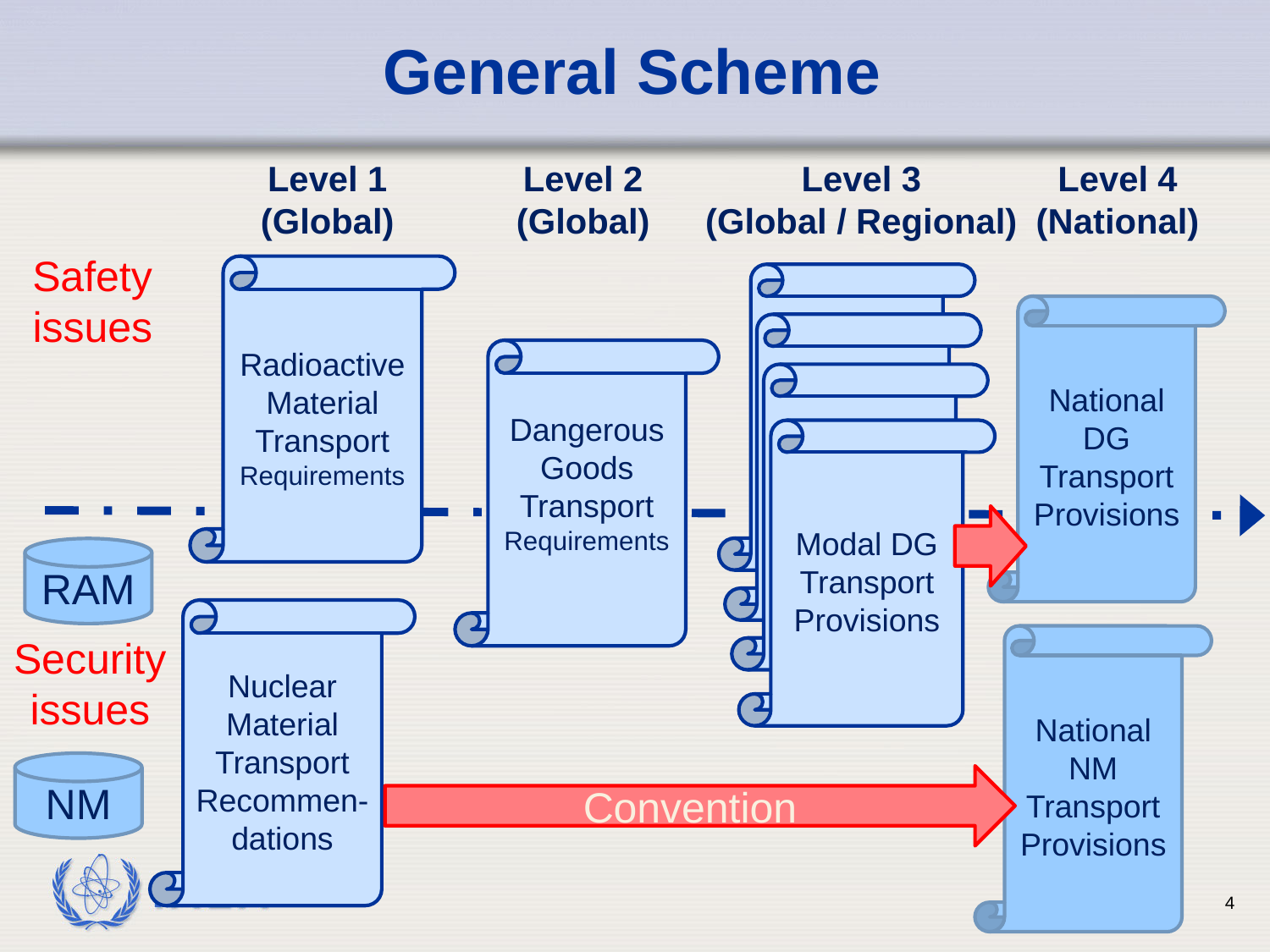

# General Scheme
Level 1
(Global)
Level 2
(Global)
Level 3
(Global / Regional)
Level 4
(National)
Safety
issues
Radioactive Material
Transport Requirements
Modal Transport Provisions
National DG
Transport Provisions
Modal Transport Provisions
Dangerous Goods
Transport
Requirements

Modal Transport Provisions
Modal DG Transport Provisions

RAM
Nuclear Material
Transport Recommen-dations
Security
issues
National NM
Transport Provisions
NM
Convention
4